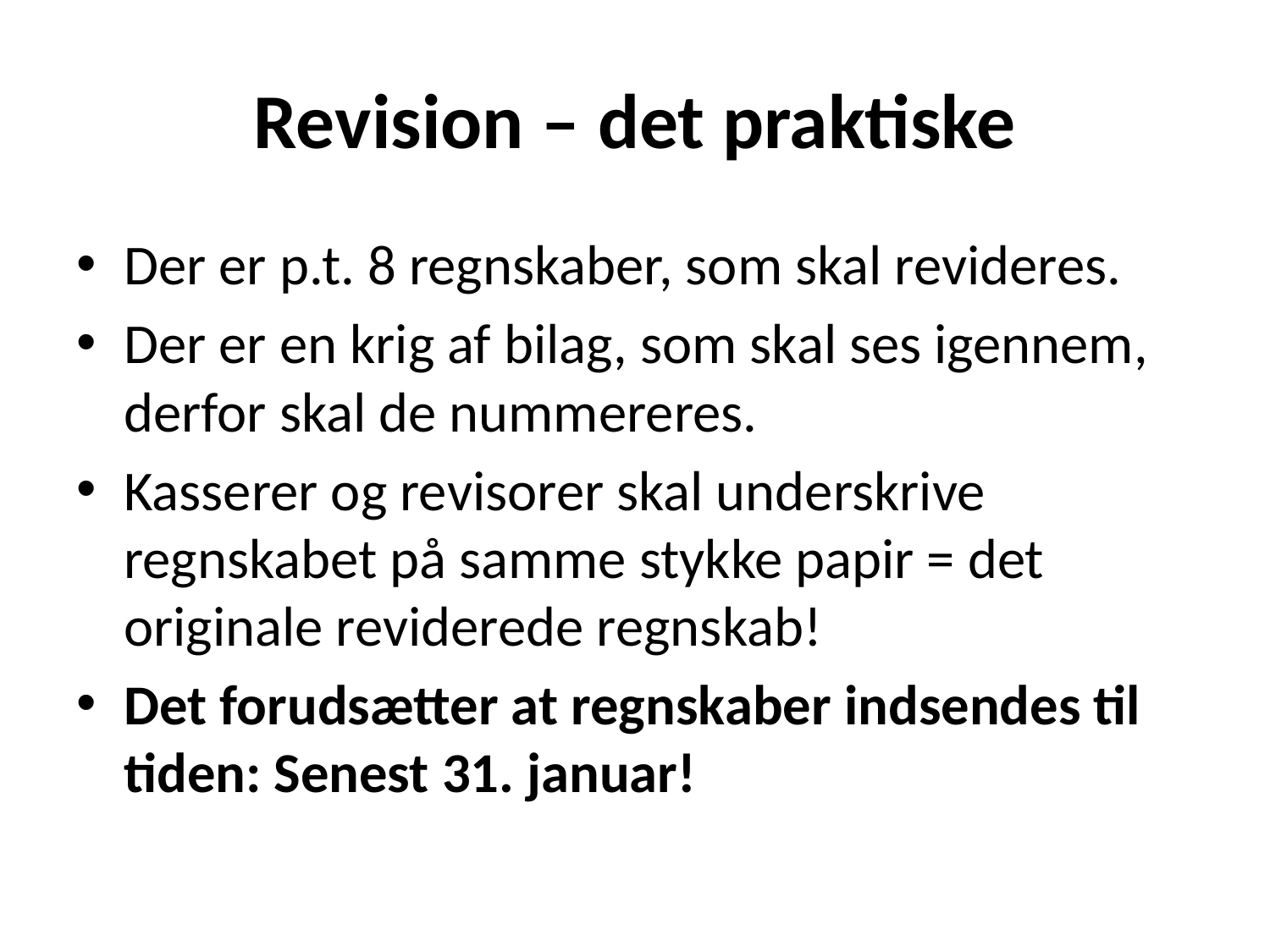

# Revision – det praktiske
Der er p.t. 8 regnskaber, som skal revideres.
Der er en krig af bilag, som skal ses igennem, derfor skal de nummereres.
Kasserer og revisorer skal underskrive regnskabet på samme stykke papir = det originale reviderede regnskab!
Det forudsætter at regnskaber indsendes til tiden: Senest 31. januar!